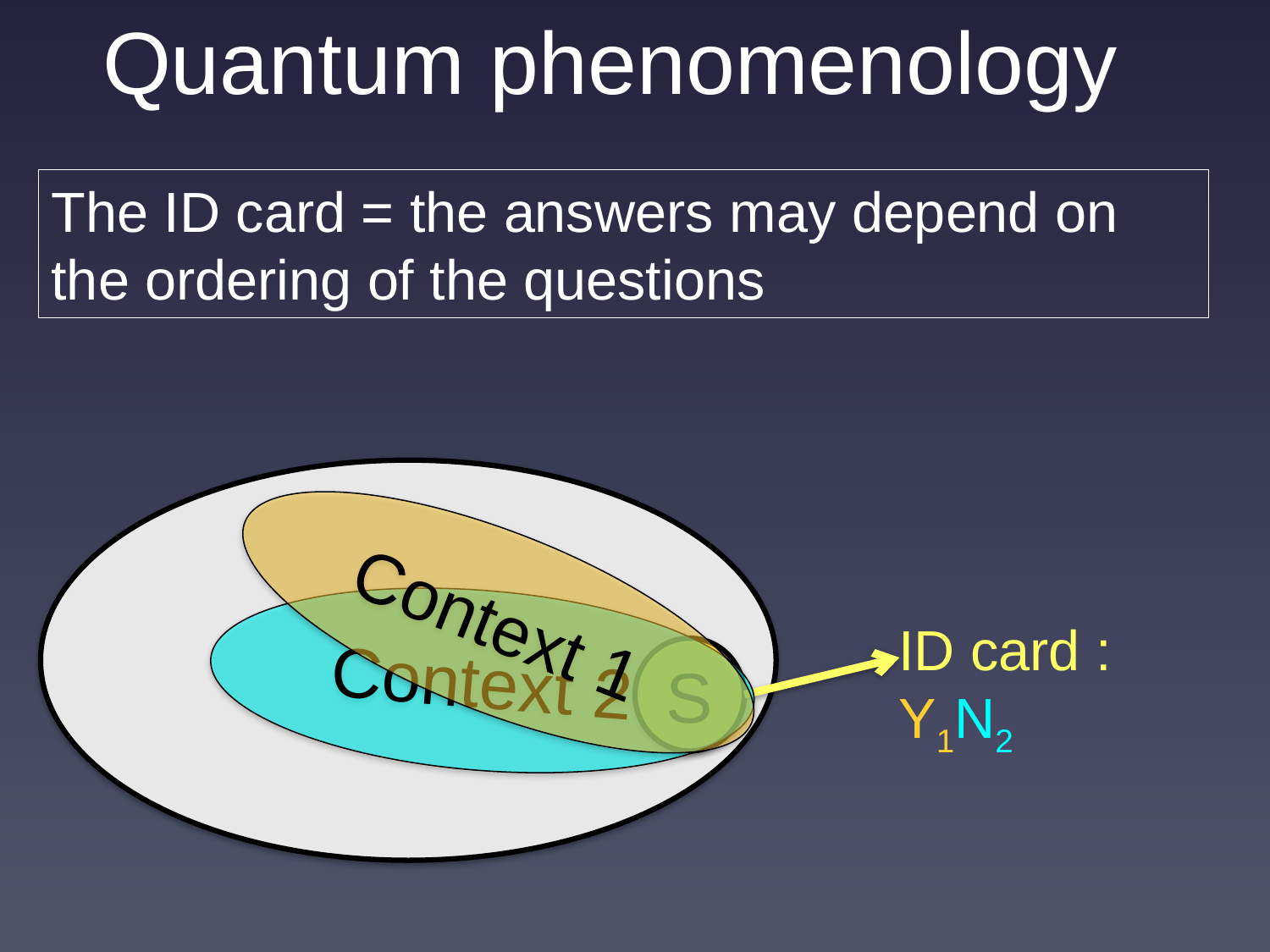

# Quantum phenomenology
The ID card = the answers may depend on the ordering of the questions

Context 1
Context 2
ID card :
Y1N2
S